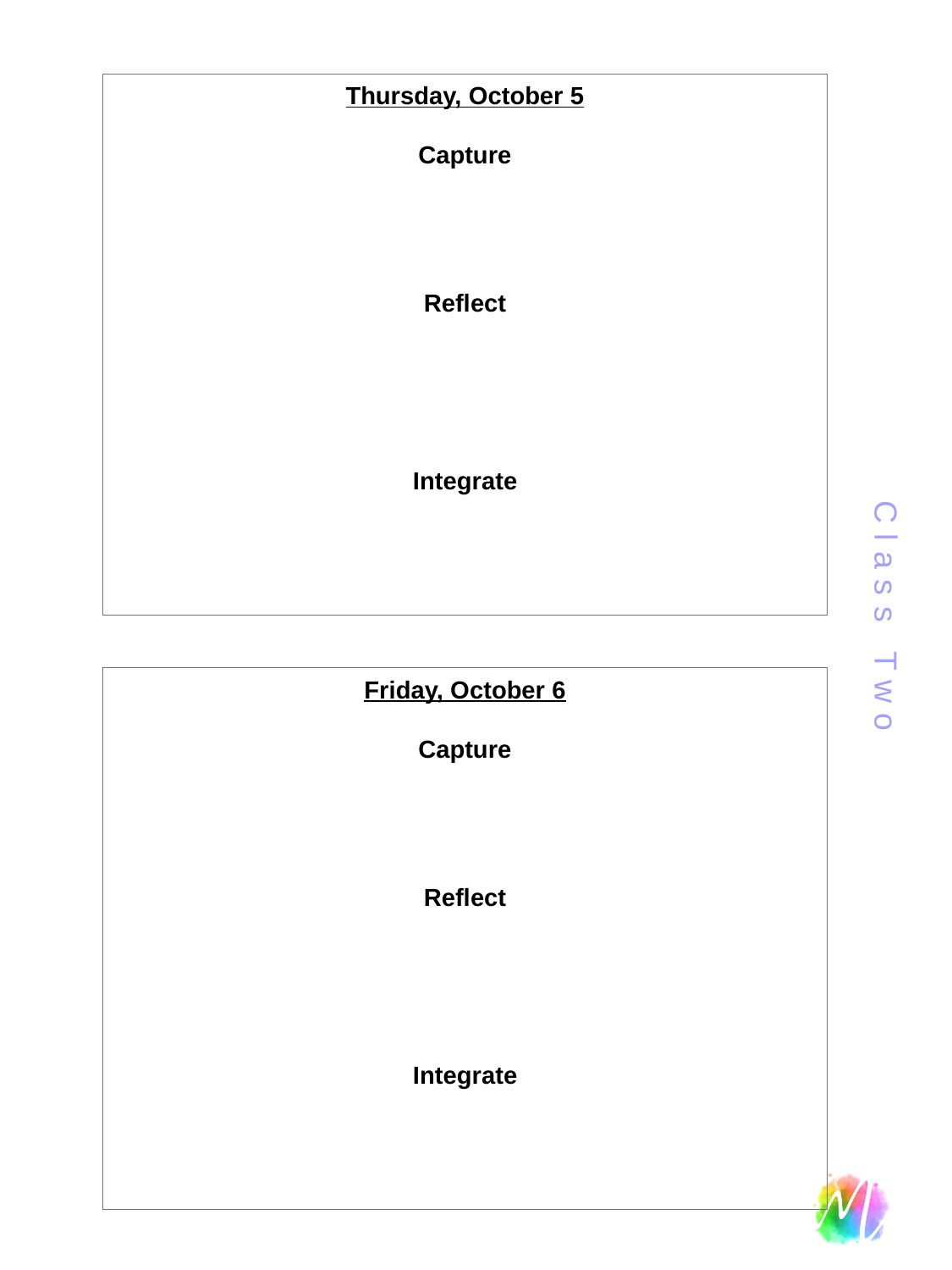

Class Two
Thursday, October 5

Capture

Reflect

Integrate

Friday, October 6

Capture

Reflect

Integrate